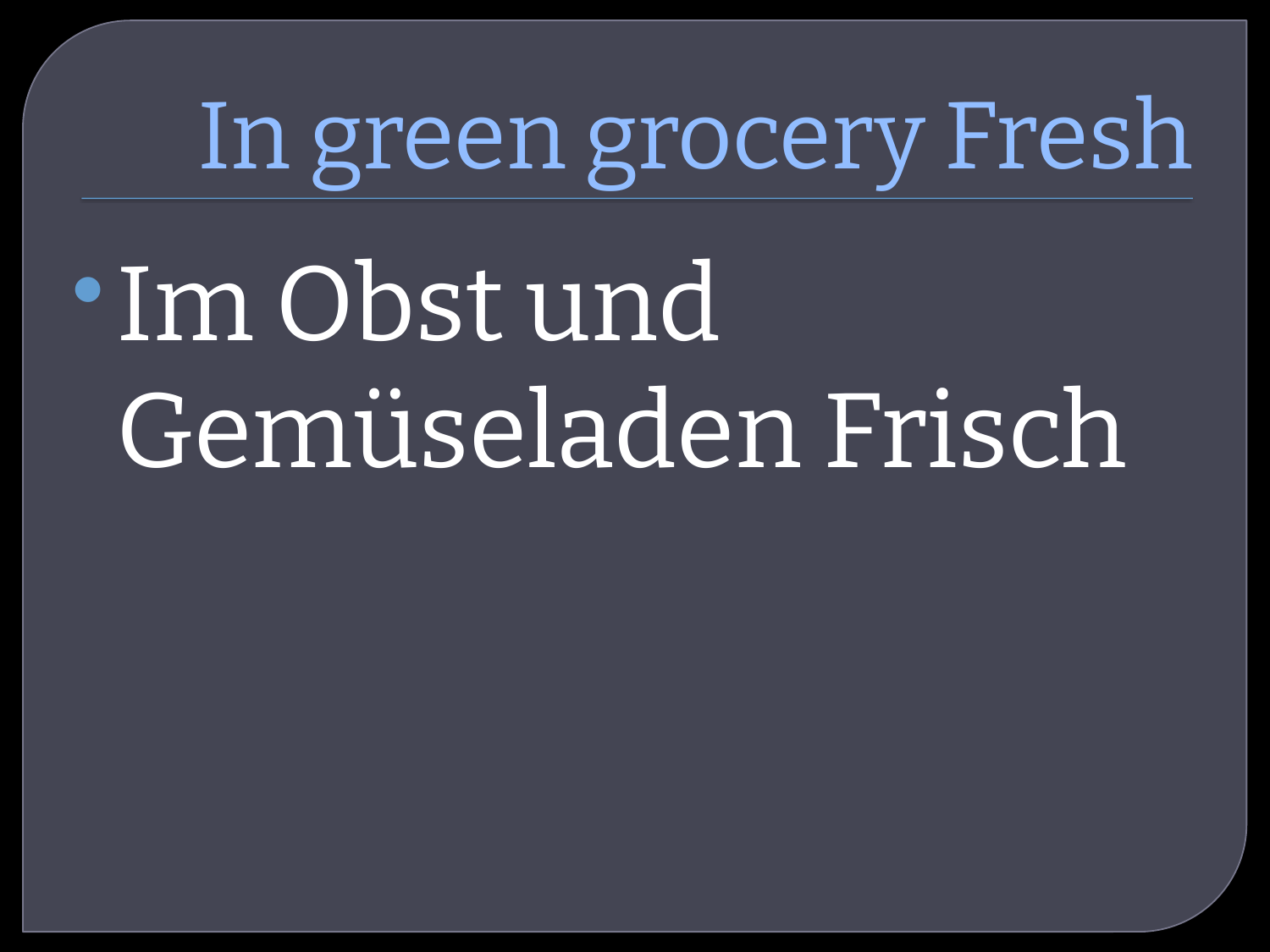

# In green grocery Fresh
Im Obst und Gemüseladen Frisch